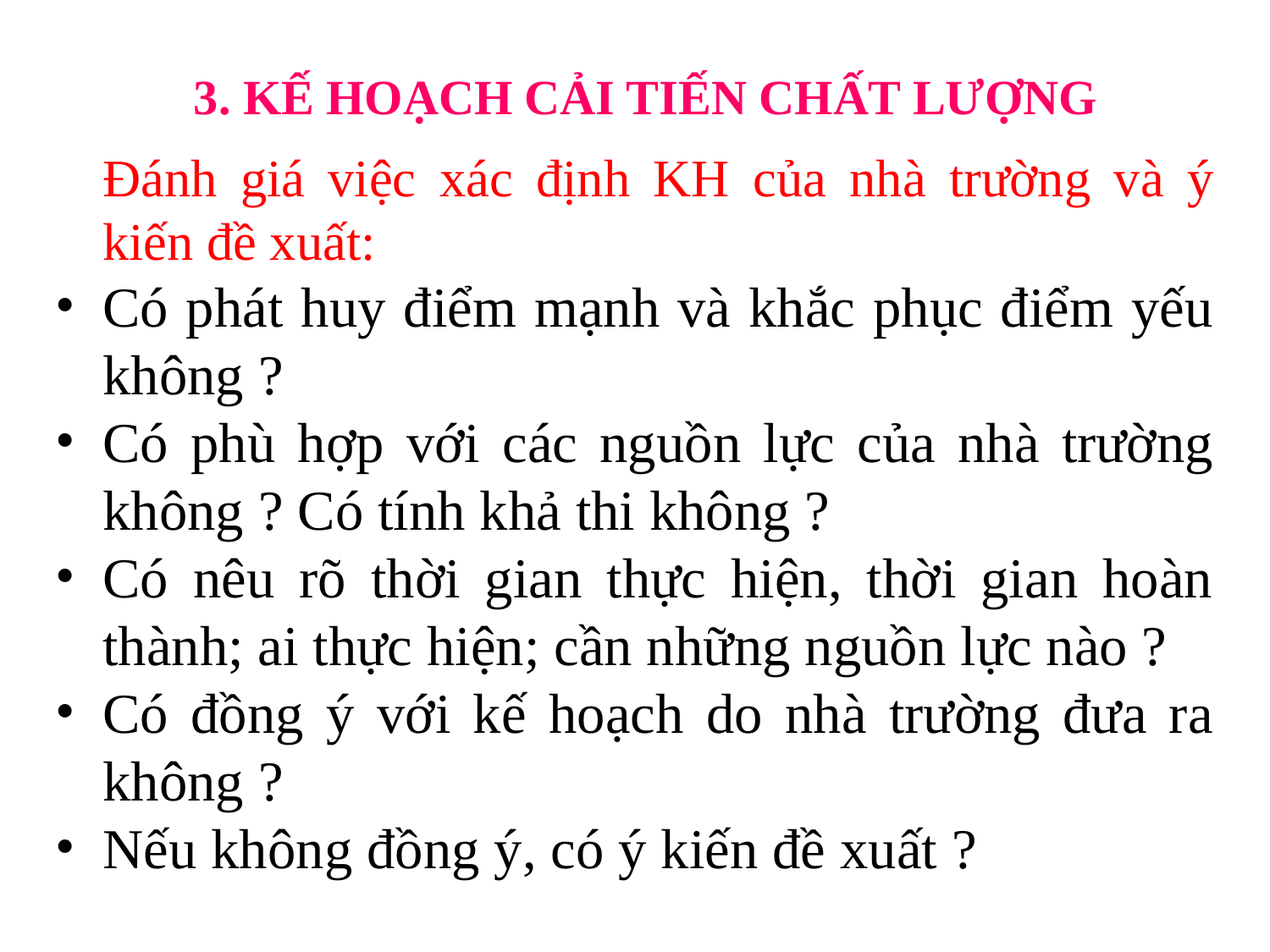

# 3. KẾ HOẠCH CẢI TIẾN CHẤT LƯỢNG
	Đánh giá việc xác định KH của nhà trường và ý kiến đề xuất:
Có phát huy điểm mạnh và khắc phục điểm yếu không ?
Có phù hợp với các nguồn lực của nhà trường không ? Có tính khả thi không ?
Có nêu rõ thời gian thực hiện, thời gian hoàn thành; ai thực hiện; cần những nguồn lực nào ?
Có đồng ý với kế hoạch do nhà trường đưa ra không ?
Nếu không đồng ý, có ý kiến đề xuất ?